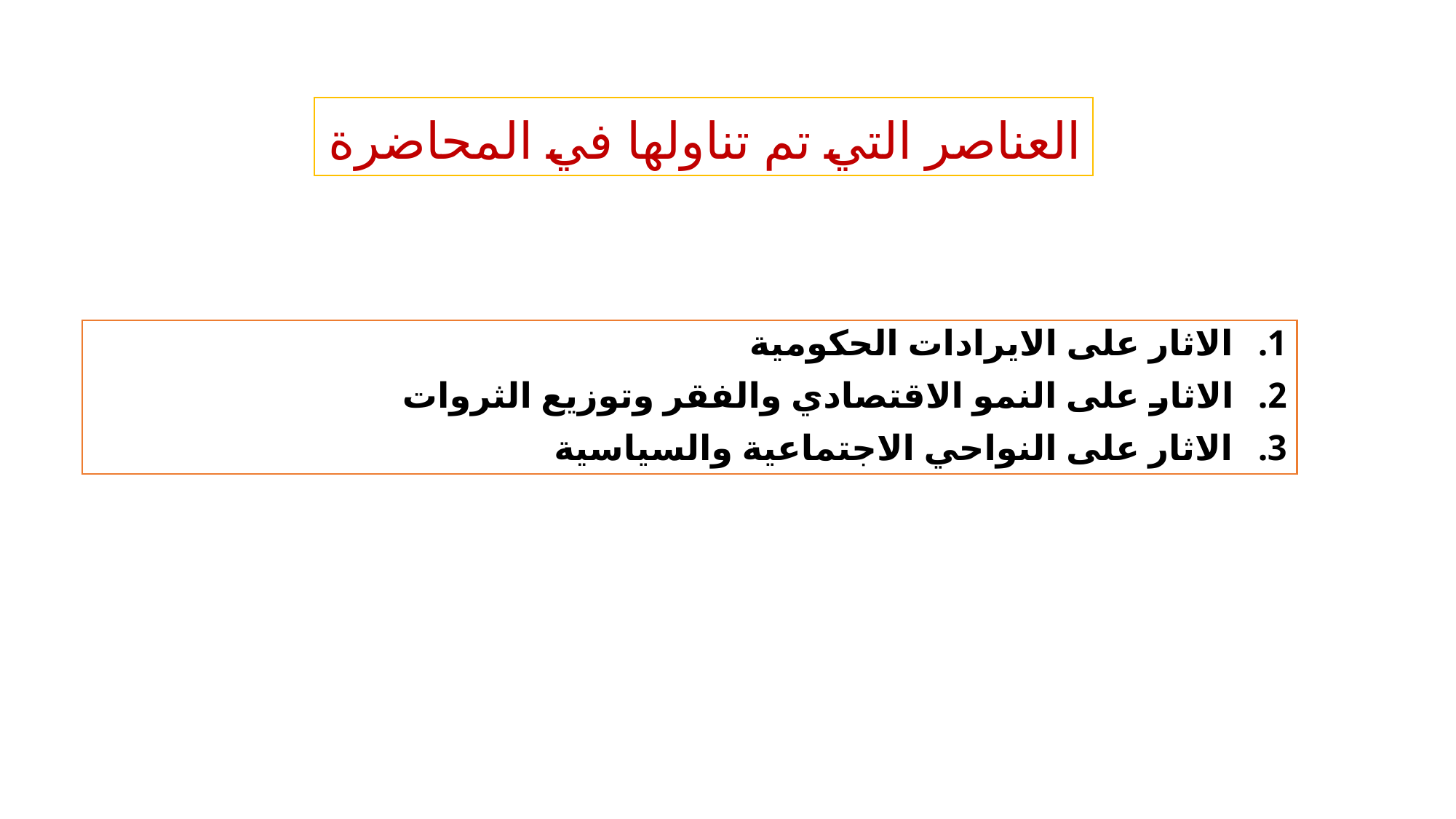

# العناصر التي تم تناولها في المحاضرة
الاثار على الايرادات الحكومية
الاثار على النمو الاقتصادي والفقر وتوزيع الثروات
الاثار على النواحي الاجتماعية والسياسية